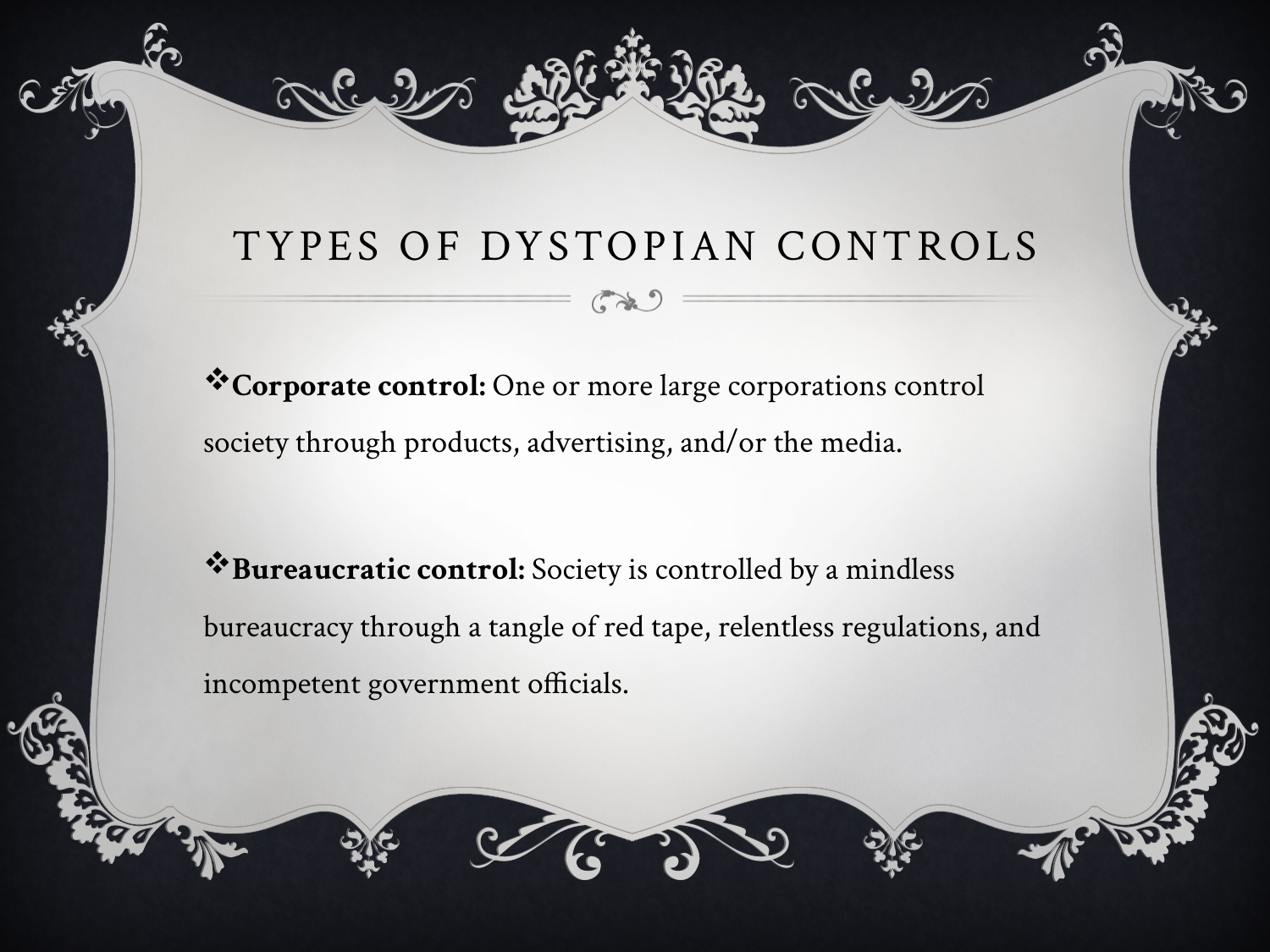

# Types of dystopian controls
Corporate control: One or more large corporations control society through products, advertising, and/or the media.

Bureaucratic control: Society is controlled by a mindless bureaucracy through a tangle of red tape, relentless regulations, and incompetent government officials.